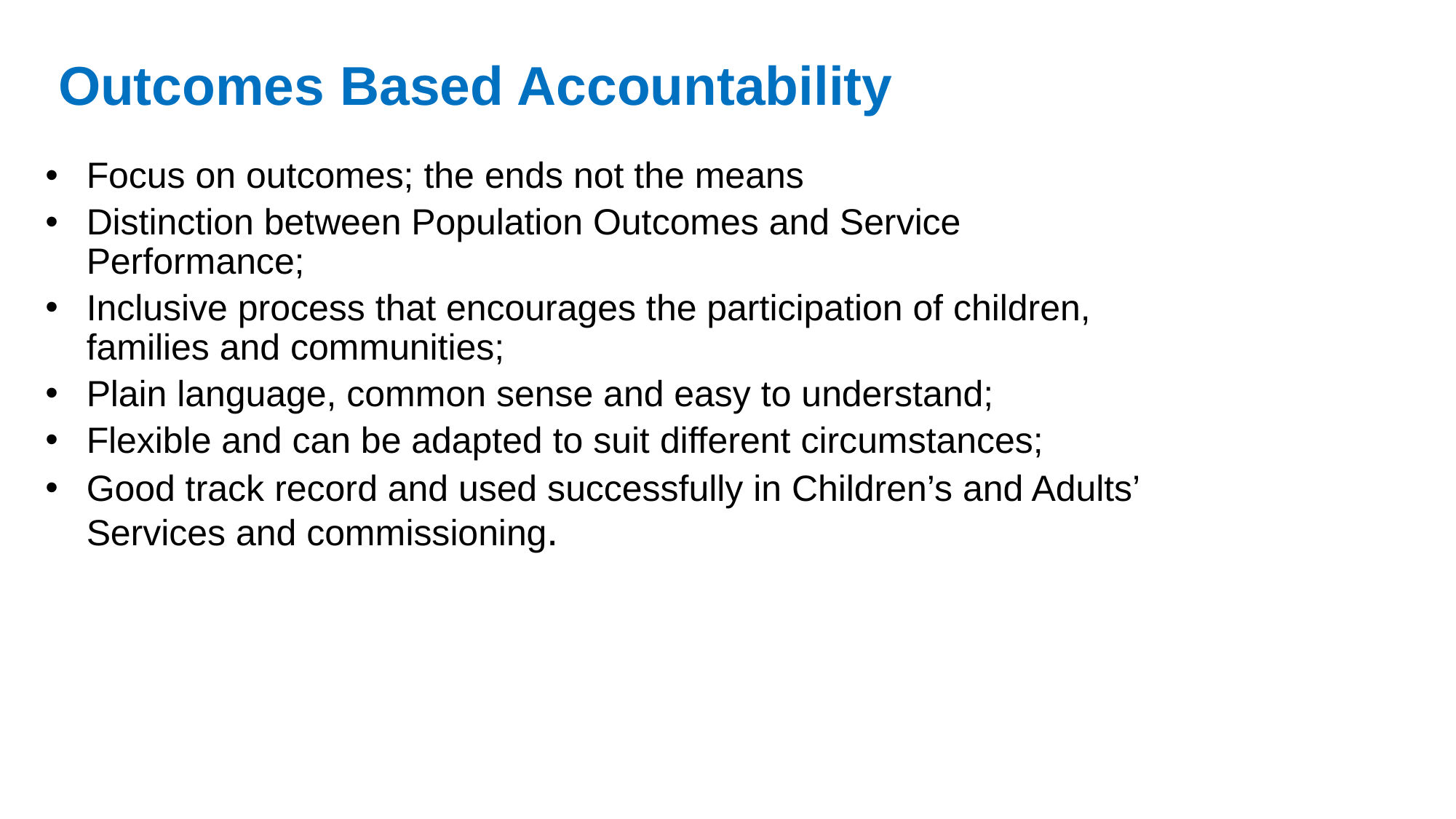

# Outcomes Based Accountability
Focus on outcomes; the ends not the means
Distinction between Population Outcomes and Service Performance;
Inclusive process that encourages the participation of children, families and communities;
Plain language, common sense and easy to understand;
Flexible and can be adapted to suit different circumstances;
Good track record and used successfully in Children’s and Adults’ Services and commissioning.